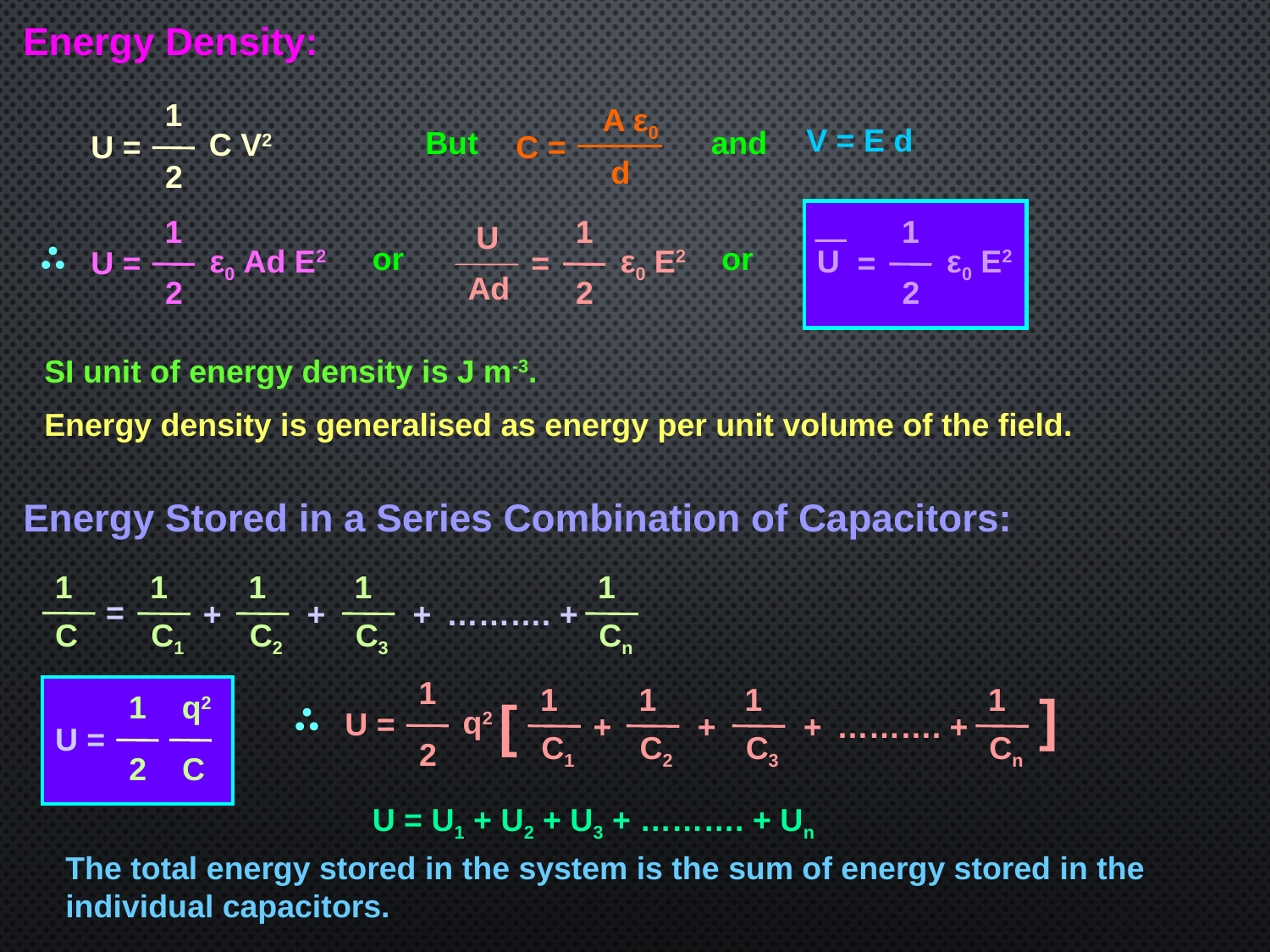

Energy Density:
1

2
C V2
U =
A ε0
C =

d
V = E d
But
and

1

2
U
ε0 E2
=

1

2
ε0 Ad E2
U =

1

2
ε0 E2
U
=
Ad

or
or
SI unit of energy density is J m-3.
Energy density is generalised as energy per unit volume of the field.
Energy Stored in a Series Combination of Capacitors:
1
1
1
1
1
 =
+
………. +
+
+
C
C1
C2
C3
Cn

1

2
1
1
1
1
]
[
+
………. +
+
+
C1
C2
C3
Cn

q2
U =

1

2
q2

C
U =

U = U1 + U2 + U3 + ………. + Un
The total energy stored in the system is the sum of energy stored in the  individual capacitors.